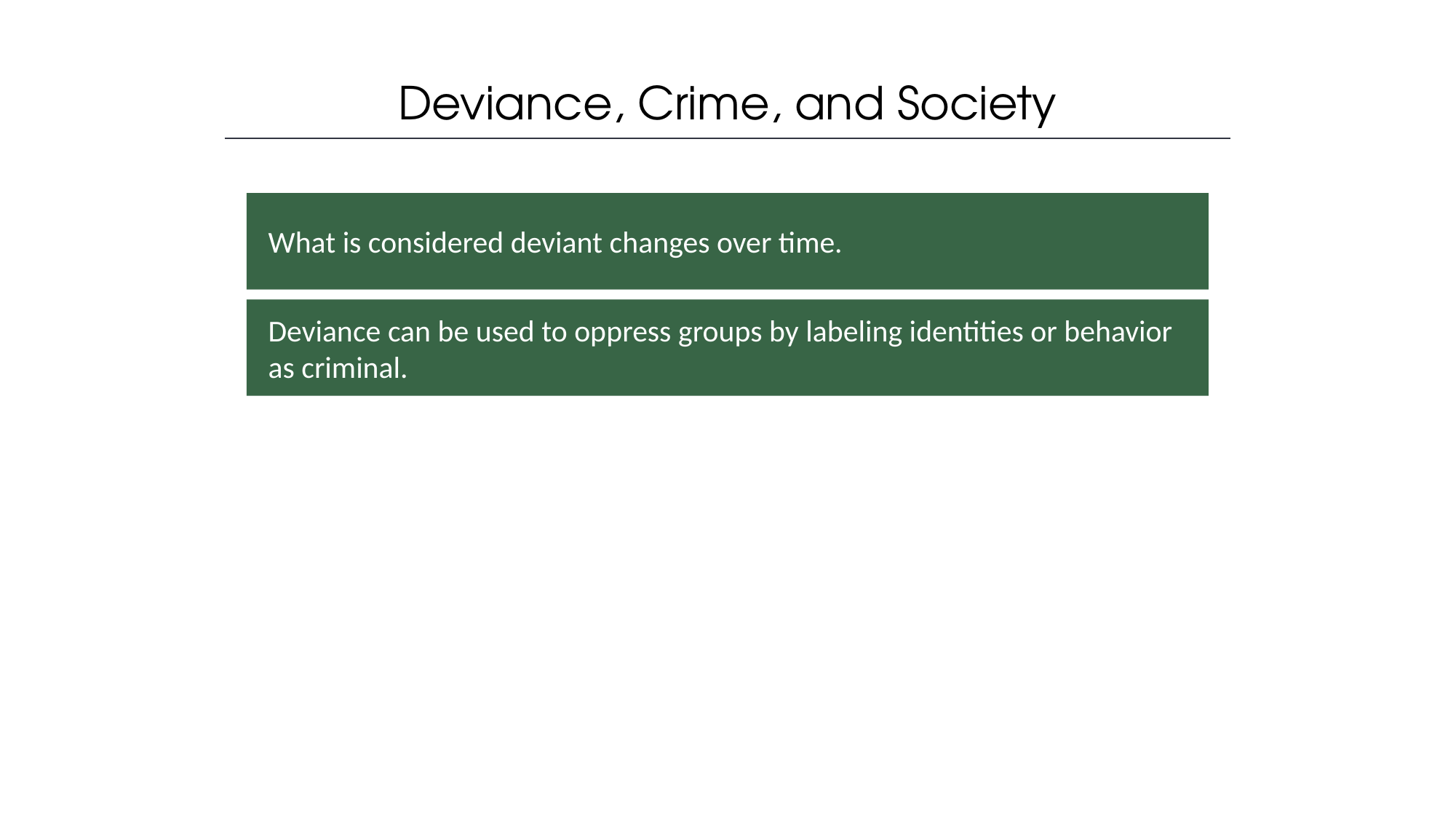

Deviance, Crime, and Society
HAWKES LEARNING

What is considered deviant changes over time.

Deviance can be used to oppress groups by labeling identities or behavior as criminal.